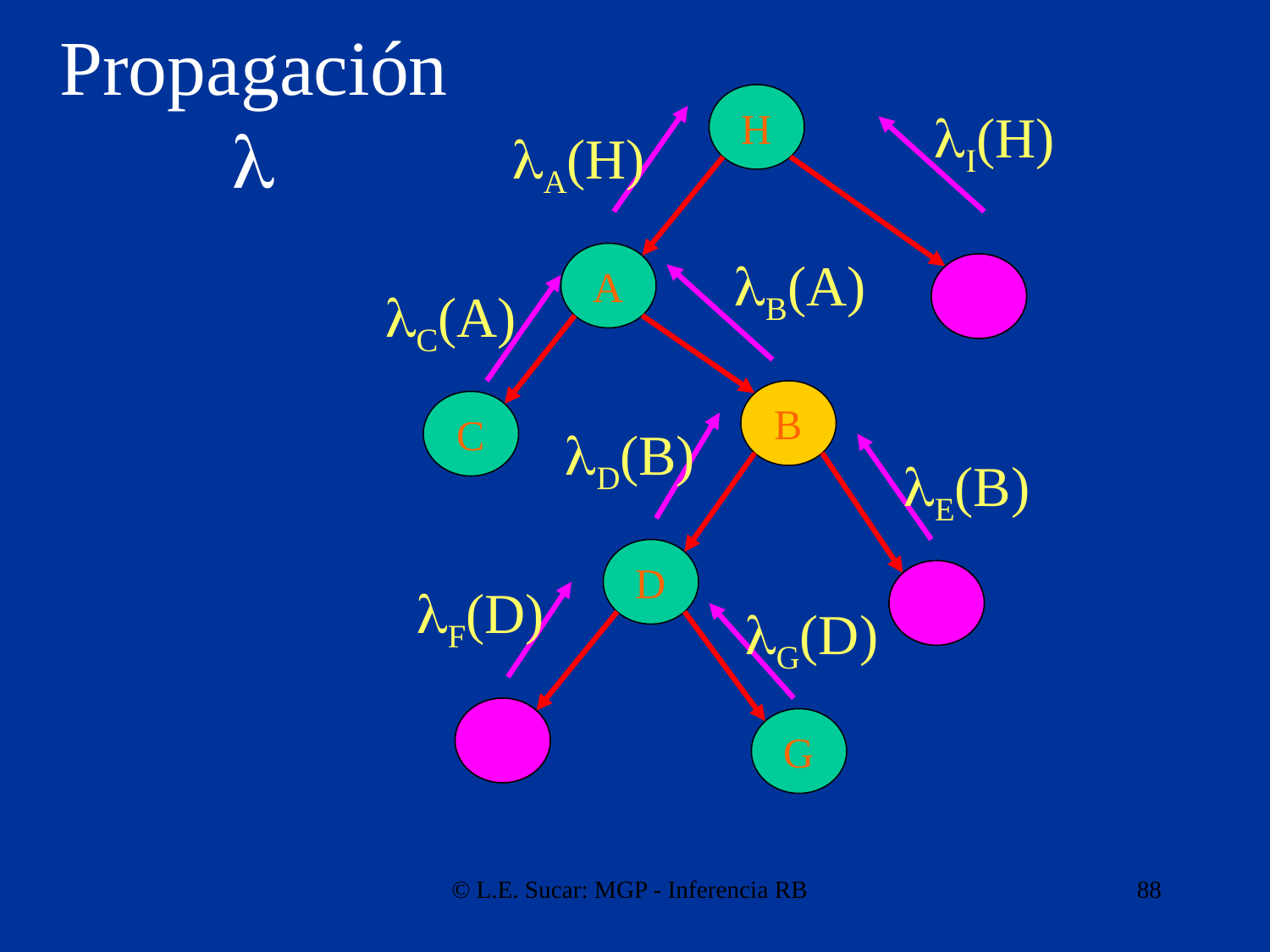

# Propagación λ
H
λΙ(H)

λA(H)
A
λB(A)

I

λC(A)

B
C
λD(B)

λE(B)
D
E

λF(D)

λG(D)

F

G
© L.E. Sucar: MGP - Inferencia RB
88